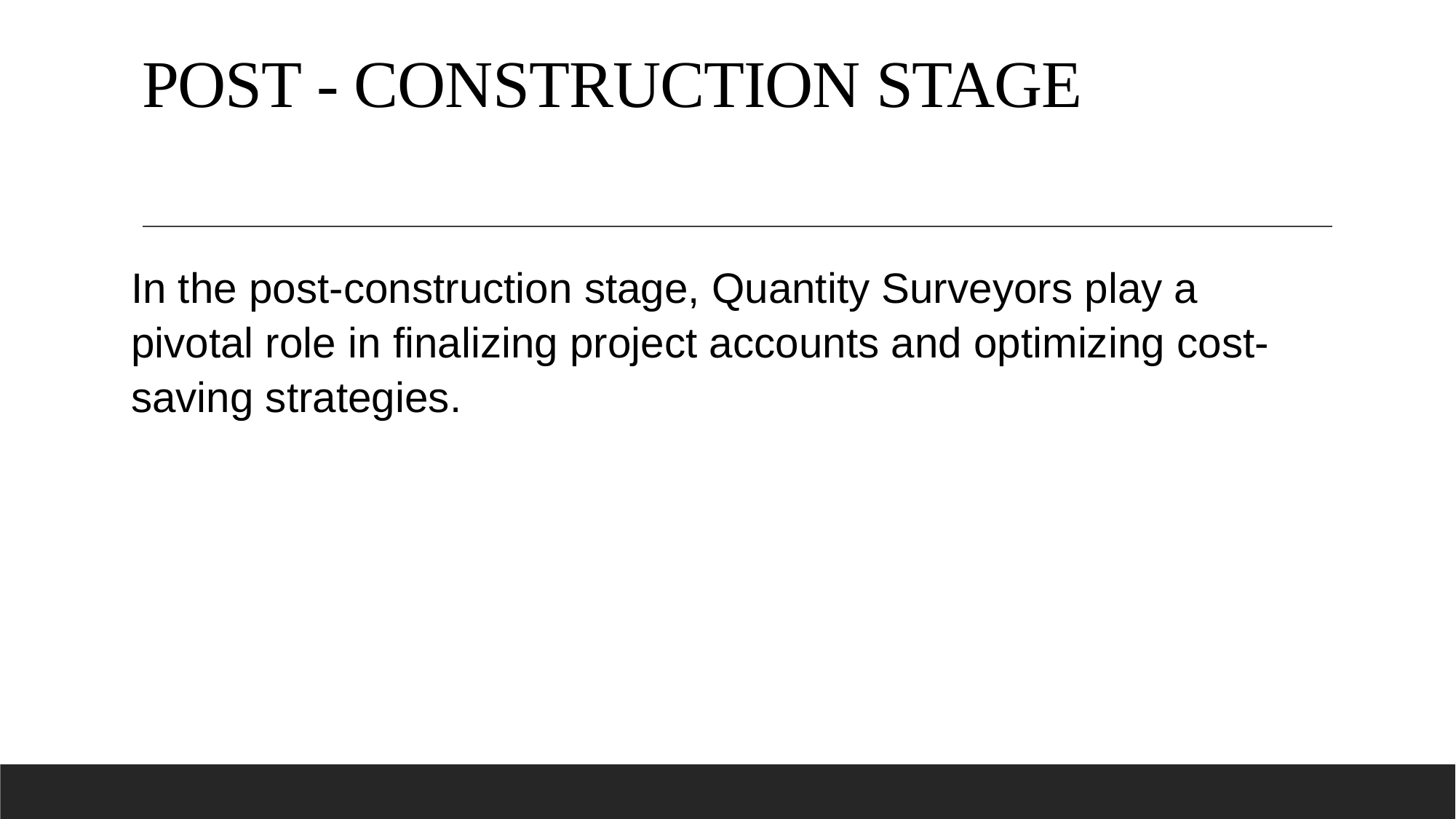

# POST - CONSTRUCTION STAGE
In the post-construction stage, Quantity Surveyors play a pivotal role in finalizing project accounts and optimizing cost-saving strategies.